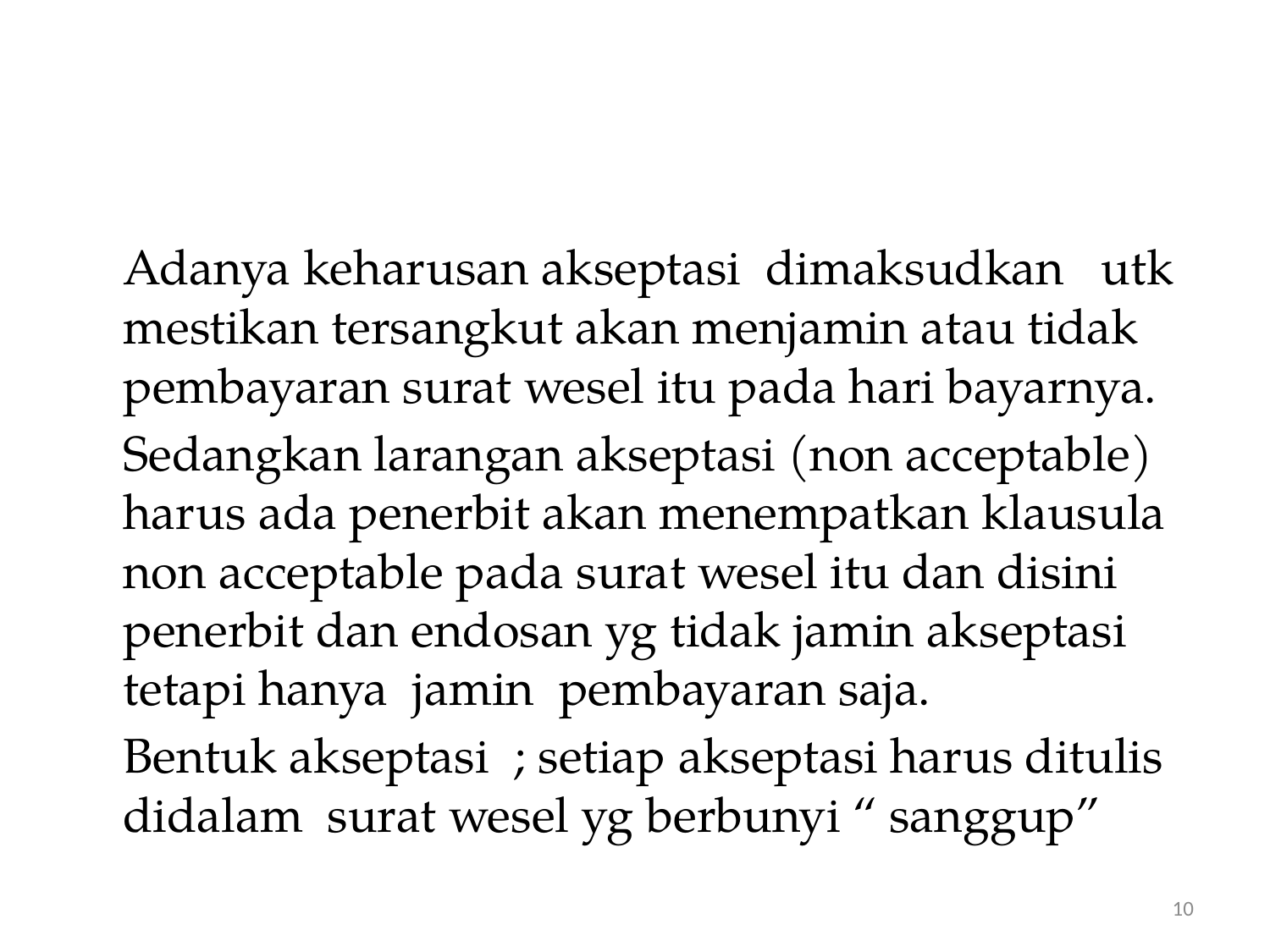

#
	Adanya keharusan akseptasi  dimaksudkan   utk mestikan tersangkut akan menjamin atau tidak pembayaran surat wesel itu pada hari bayarnya.
	Sedangkan larangan akseptasi (non acceptable) harus ada penerbit akan menempatkan klausula non acceptable pada surat wesel itu dan disini penerbit dan endosan yg tidak jamin akseptasi tetapi hanya  jamin  pembayaran saja.
	Bentuk akseptasi  ; setiap akseptasi harus ditulis didalam  surat wesel yg berbunyi “ sanggup”
10